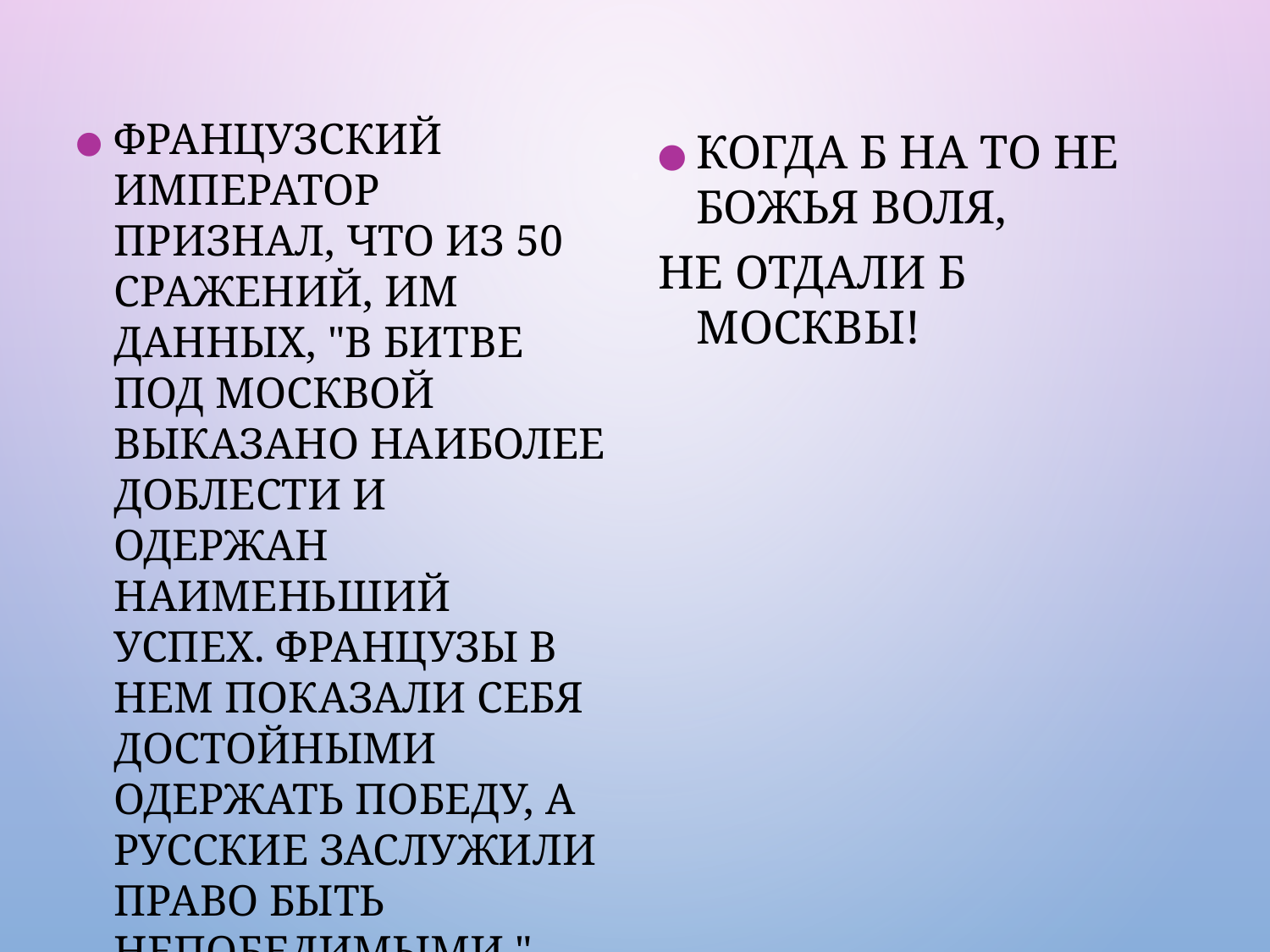

#
Французский император признал, что из 50 сражений, им данных, "в битве под Москвой выказано наиболее доблести и одержан наименьший успех. Французы в нем показали себя достойными одержать победу, а русские заслужили право быть непобедимыми."
Когда б на то не Божья воля,
Не отдали б Москвы!